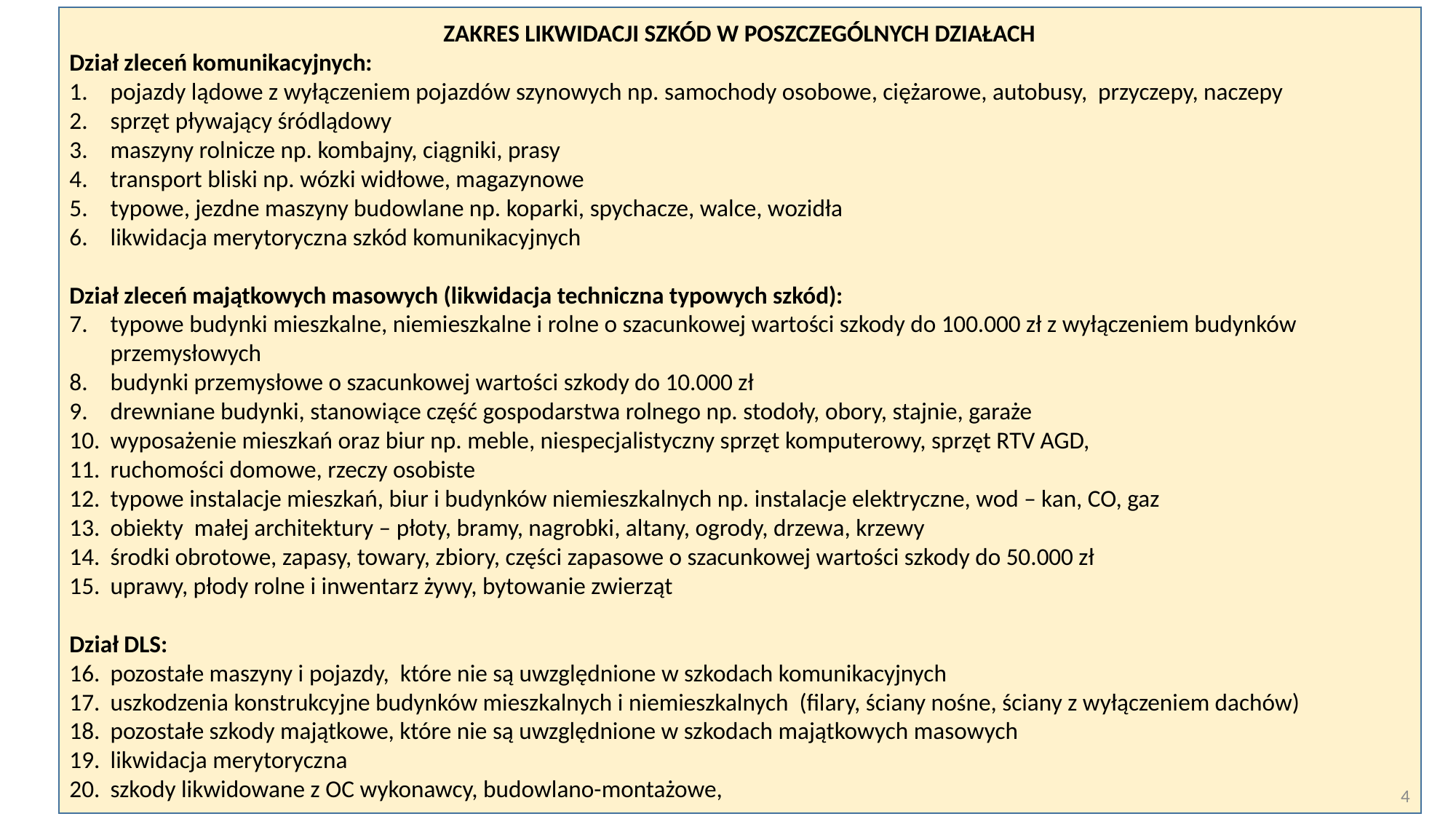

ZAKRES LIKWIDACJI SZKÓD W POSZCZEGÓLNYCH DZIAŁACH
Dział zleceń komunikacyjnych:
pojazdy lądowe z wyłączeniem pojazdów szynowych np. samochody osobowe, ciężarowe, autobusy,  przyczepy, naczepy
sprzęt pływający śródlądowy
maszyny rolnicze np. kombajny, ciągniki, prasy
transport bliski np. wózki widłowe, magazynowe
typowe, jezdne maszyny budowlane np. koparki, spychacze, walce, wozidła
likwidacja merytoryczna szkód komunikacyjnych

Dział zleceń majątkowych masowych (likwidacja techniczna typowych szkód):
typowe budynki mieszkalne, niemieszkalne i rolne o szacunkowej wartości szkody do 100.000 zł z wyłączeniem budynków przemysłowych
budynki przemysłowe o szacunkowej wartości szkody do 10.000 zł
drewniane budynki, stanowiące część gospodarstwa rolnego np. stodoły, obory, stajnie, garaże
wyposażenie mieszkań oraz biur np. meble, niespecjalistyczny sprzęt komputerowy, sprzęt RTV AGD,
ruchomości domowe, rzeczy osobiste
typowe instalacje mieszkań, biur i budynków niemieszkalnych np. instalacje elektryczne, wod – kan, CO, gaz
obiekty  małej architektury – płoty, bramy, nagrobki, altany, ogrody, drzewa, krzewy
środki obrotowe, zapasy, towary, zbiory, części zapasowe o szacunkowej wartości szkody do 50.000 zł
uprawy, płody rolne i inwentarz żywy, bytowanie zwierząt

Dział DLS:
pozostałe maszyny i pojazdy,  które nie są uwzględnione w szkodach komunikacyjnych
uszkodzenia konstrukcyjne budynków mieszkalnych i niemieszkalnych  (filary, ściany nośne, ściany z wyłączeniem dachów)
pozostałe szkody majątkowe, które nie są uwzględnione w szkodach majątkowych masowych
likwidacja merytoryczna
szkody likwidowane z OC wykonawcy, budowlano-montażowe,
4